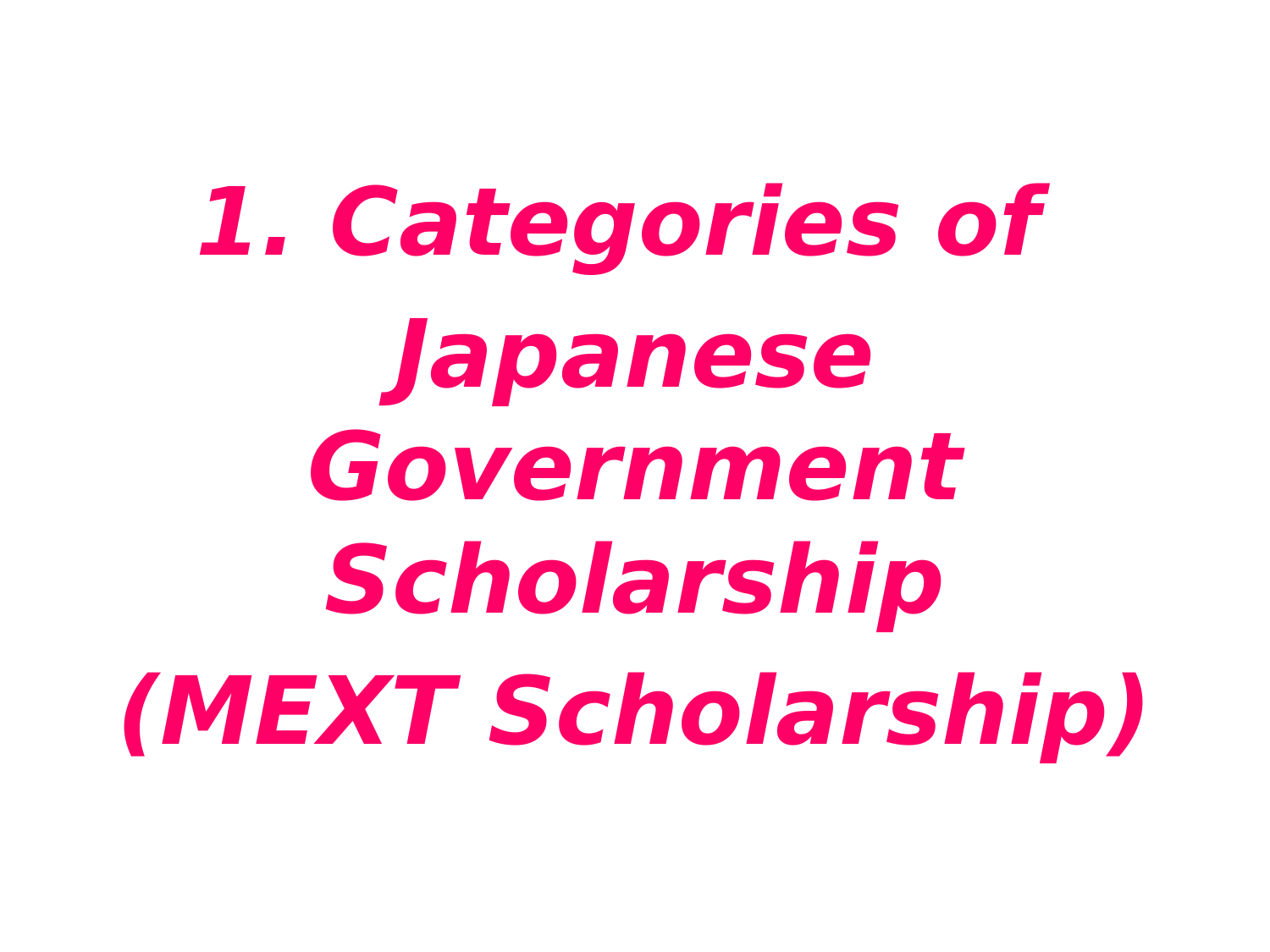

1. Categories of
Japanese Government Scholarship
(MEXT Scholarship)